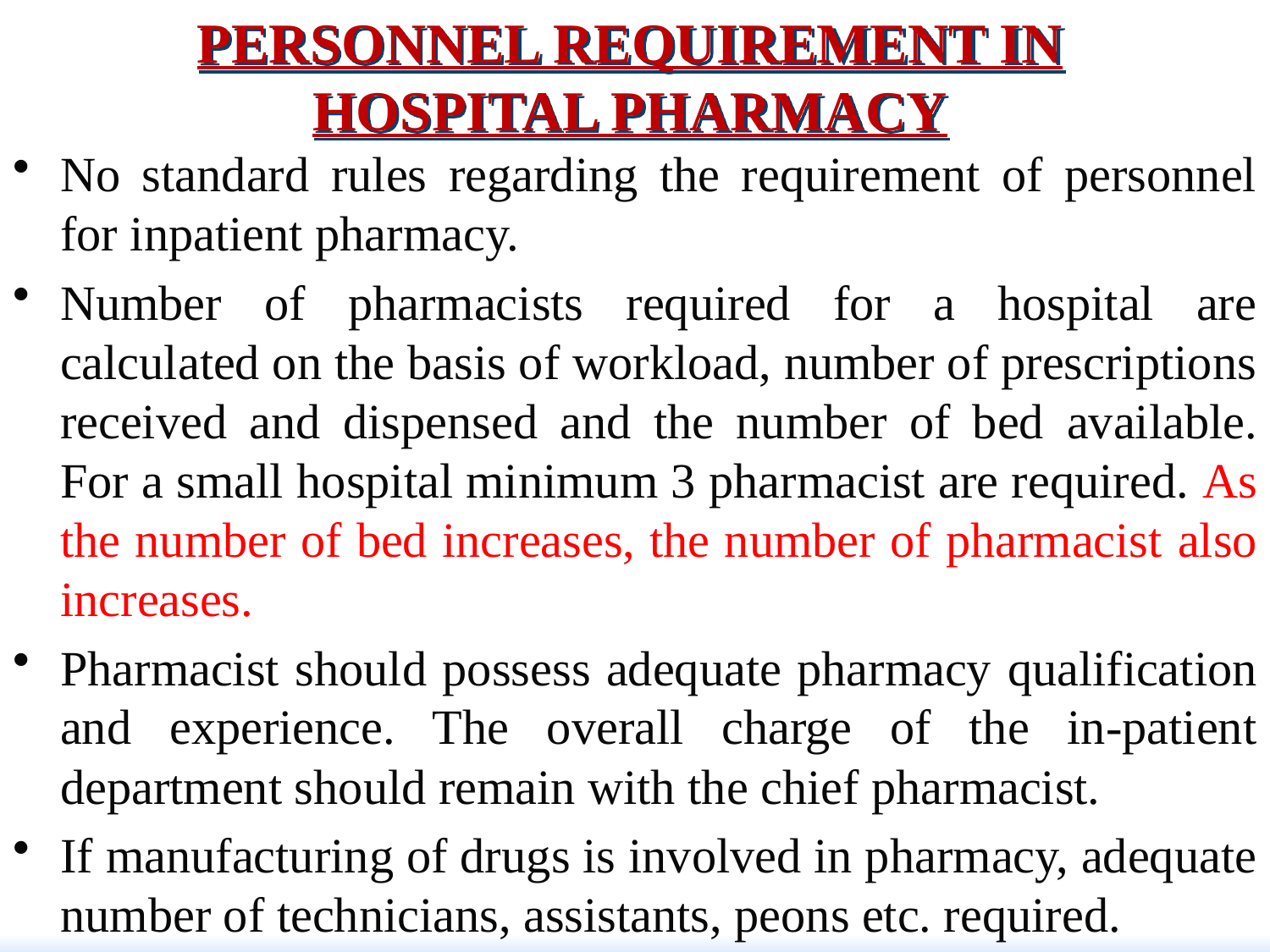

# PERSONNEL REQUIREMENT IN HOSPITAL PHARMACY
No standard rules regarding the requirement of personnel for inpatient pharmacy.
Number of pharmacists required for a hospital are calculated on the basis of workload, number of prescriptions received and dispensed and the number of bed available. For a small hospital minimum 3 pharmacist are required. As the number of bed increases, the number of pharmacist also increases.
Pharmacist should possess adequate pharmacy qualification and experience. The overall charge of the in-patient department should remain with the chief pharmacist.
If manufacturing of drugs is involved in pharmacy, adequate number of technicians, assistants, peons etc. required.